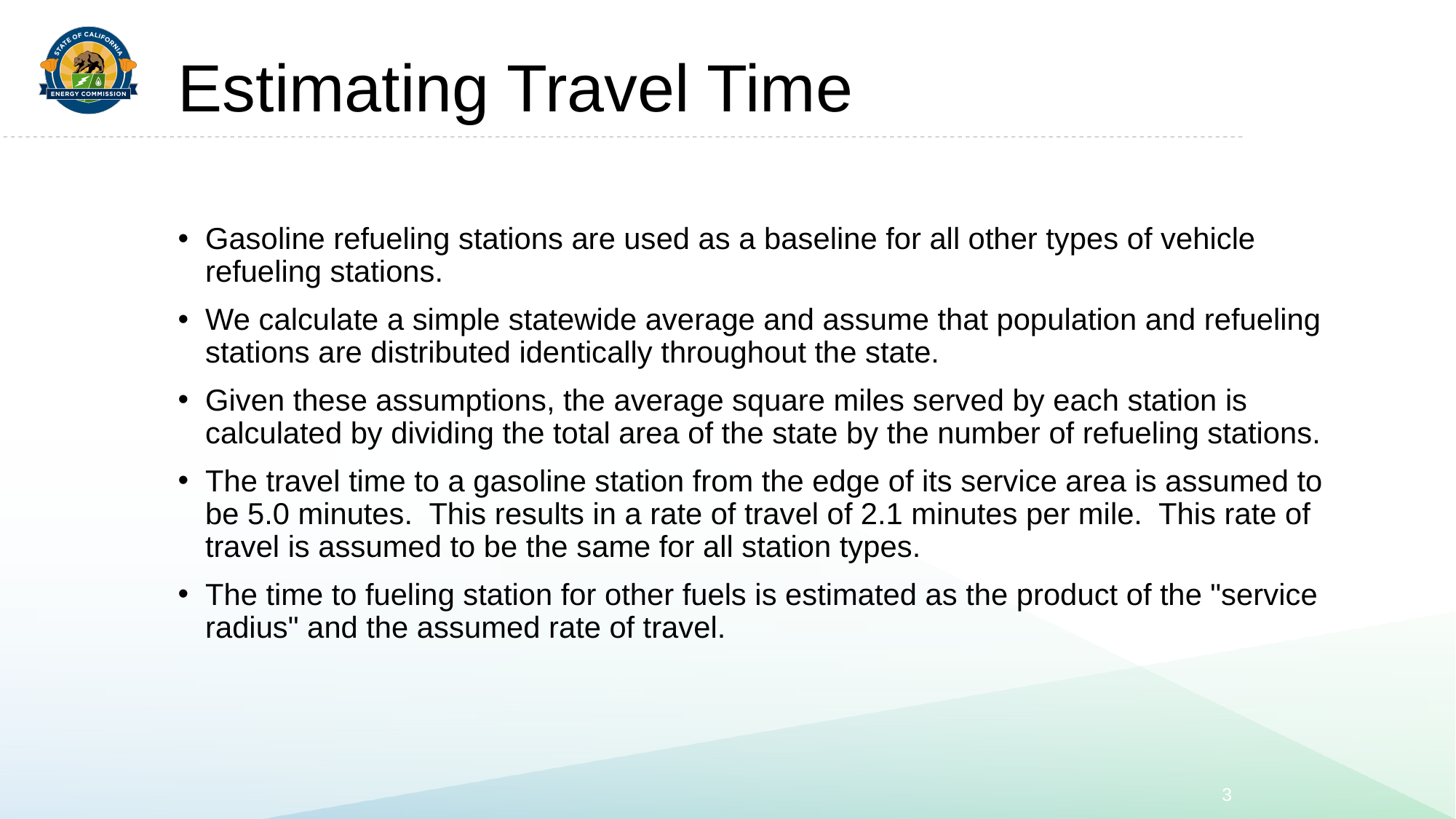

# Estimating Travel Time
Gasoline refueling stations are used as a baseline for all other types of vehicle refueling stations.
We calculate a simple statewide average and assume that population and refueling stations are distributed identically throughout the state.
Given these assumptions, the average square miles served by each station is calculated by dividing the total area of the state by the number of refueling stations.
The travel time to a gasoline station from the edge of its service area is assumed to be 5.0 minutes.  This results in a rate of travel of 2.1 minutes per mile.  This rate of travel is assumed to be the same for all station types.
The time to fueling station for other fuels is estimated as the product of the "service radius" and the assumed rate of travel.
3